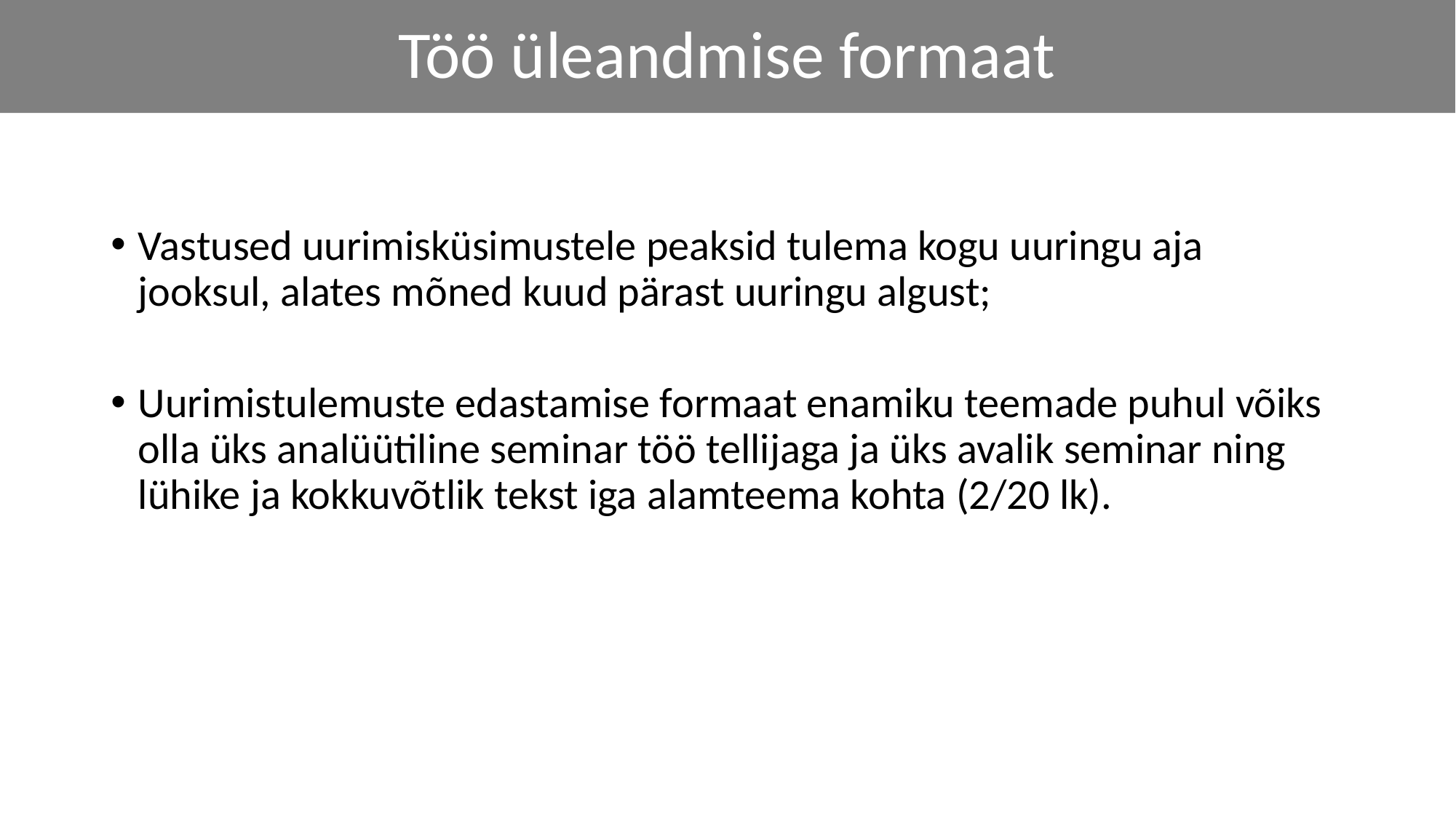

# Töö üleandmise formaat
Vastused uurimisküsimustele peaksid tulema kogu uuringu aja jooksul, alates mõned kuud pärast uuringu algust;
Uurimistulemuste edastamise formaat enamiku teemade puhul võiks olla üks analüütiline seminar töö tellijaga ja üks avalik seminar ning lühike ja kokkuvõtlik tekst iga alamteema kohta (2/20 lk).